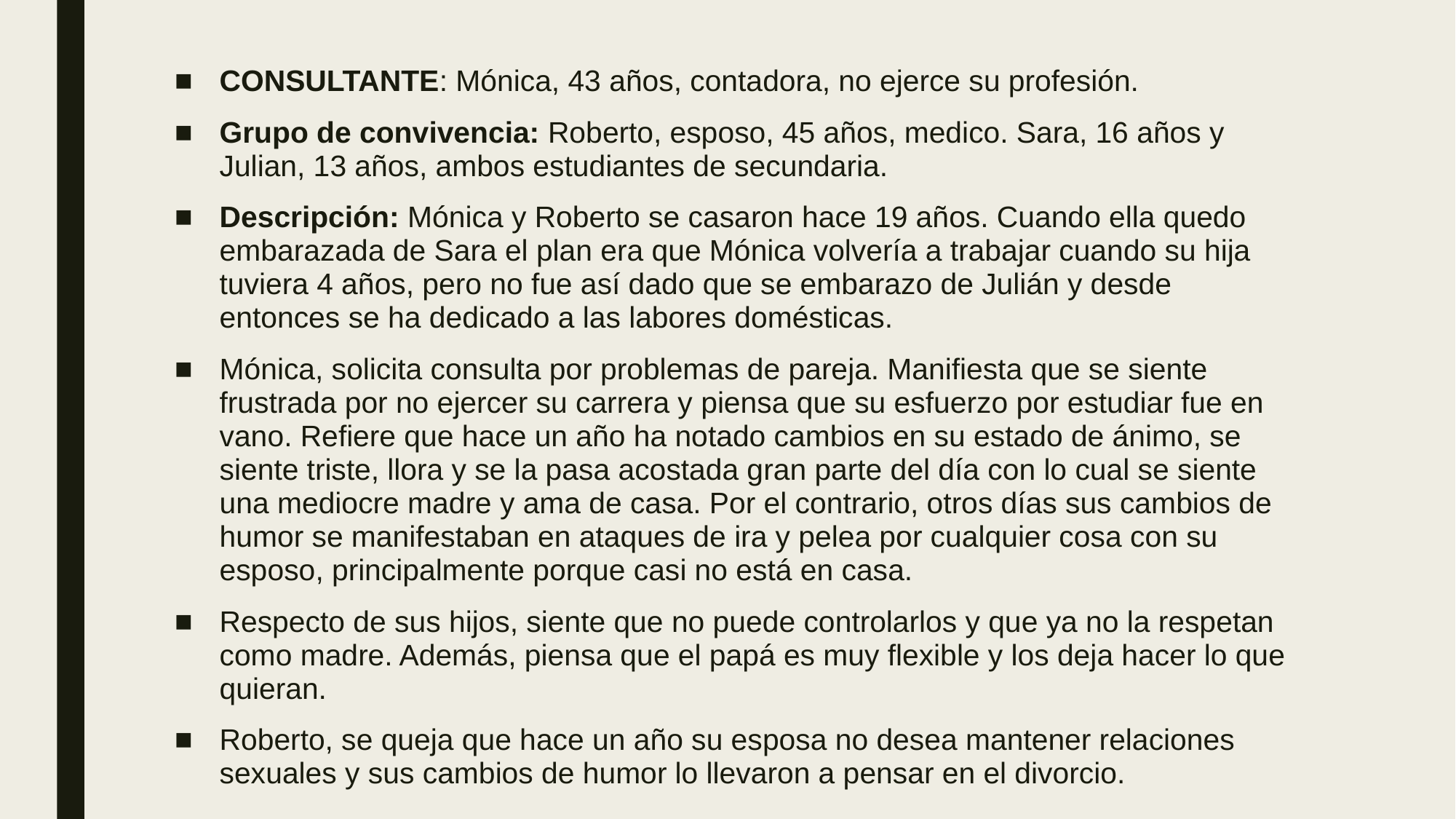

CONSULTANTE: Mónica, 43 años, contadora, no ejerce su profesión.
Grupo de convivencia: Roberto, esposo, 45 años, medico. Sara, 16 años y Julian, 13 años, ambos estudiantes de secundaria.
Descripción: Mónica y Roberto se casaron hace 19 años. Cuando ella quedo embarazada de Sara el plan era que Mónica volvería a trabajar cuando su hija tuviera 4 años, pero no fue así dado que se embarazo de Julián y desde entonces se ha dedicado a las labores domésticas.
Mónica, solicita consulta por problemas de pareja. Manifiesta que se siente frustrada por no ejercer su carrera y piensa que su esfuerzo por estudiar fue en vano. Refiere que hace un año ha notado cambios en su estado de ánimo, se siente triste, llora y se la pasa acostada gran parte del día con lo cual se siente una mediocre madre y ama de casa. Por el contrario, otros días sus cambios de humor se manifestaban en ataques de ira y pelea por cualquier cosa con su esposo, principalmente porque casi no está en casa.
Respecto de sus hijos, siente que no puede controlarlos y que ya no la respetan como madre. Además, piensa que el papá es muy flexible y los deja hacer lo que quieran.
Roberto, se queja que hace un año su esposa no desea mantener relaciones sexuales y sus cambios de humor lo llevaron a pensar en el divorcio.